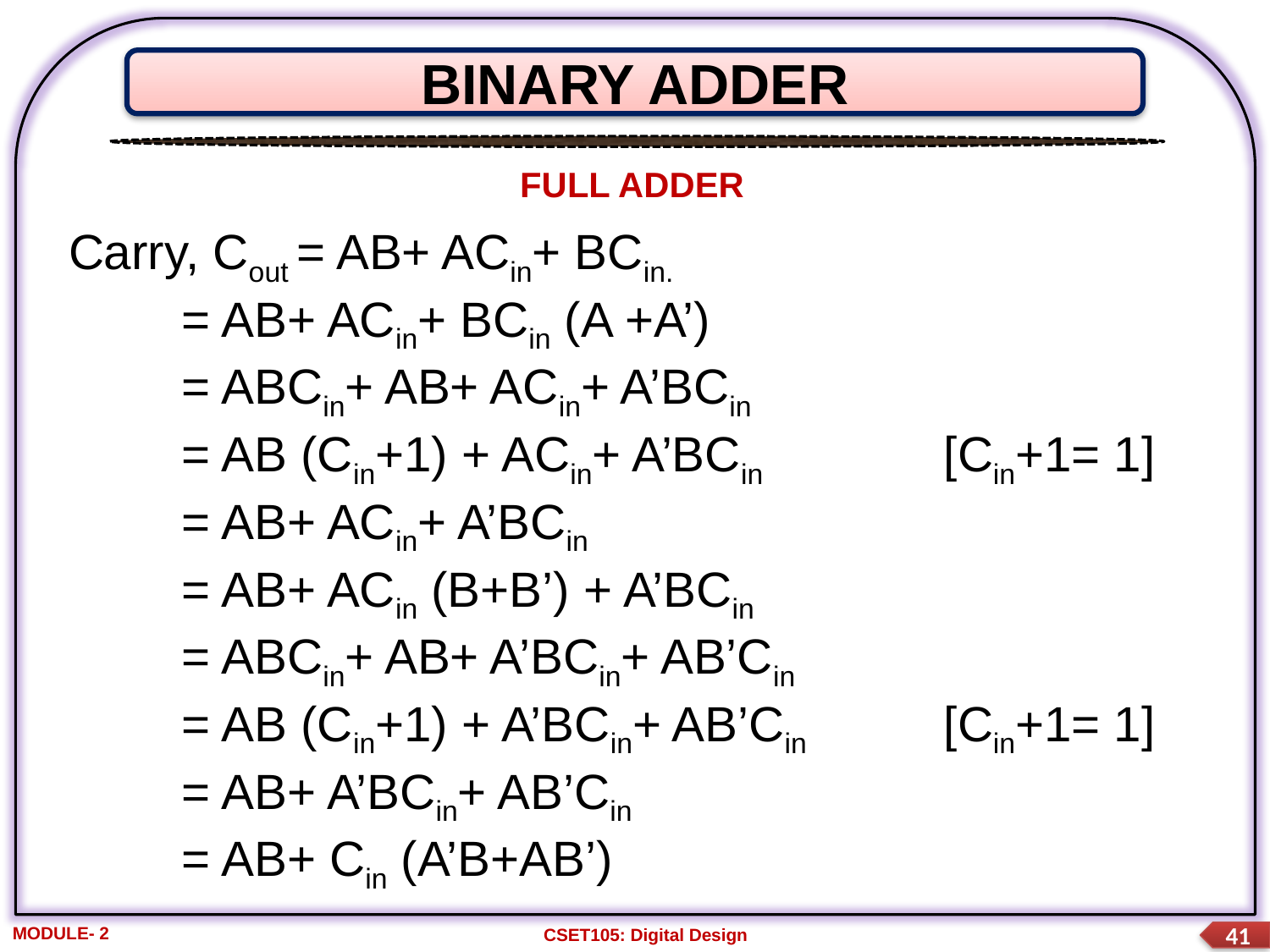

BINARY ADDER

FULL ADDER
 Carry, Cout = AB+ ACin+ BCin.
	= AB+ ACin+ BCin (A +A’)
	= ABCin+ AB+ ACin+ A’BCin
	= AB (Cin+1) + ACin+ A’BCin		[Cin+1= 1]
	= AB+ ACin+ A’BCin
	= AB+ ACin (B+B’) + A’BCin
	= ABCin+ AB+ A’BCin+ AB’Cin
	= AB (Cin+1) + A’BCin+ AB’Cin		[Cin+1= 1]
	= AB+ A’BCin+ AB’Cin
	= AB+ Cin (A’B+AB’)
MODULE- 2
CSET105: Digital Design
41